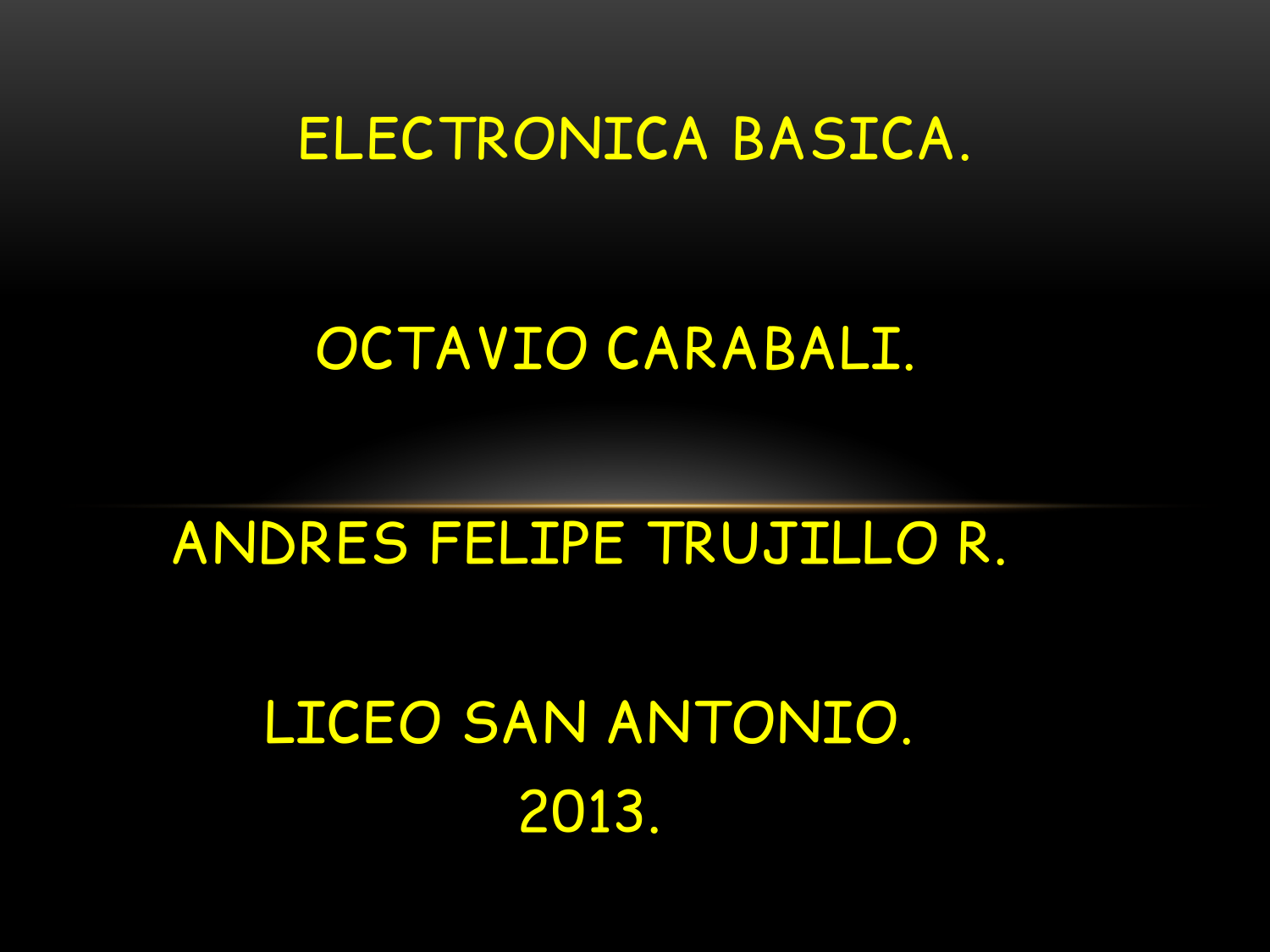

# ELECTRONICA BASICA.

   OCTAVIO CARABALI.

ANDRES FELIPE TRUJILLO R.

LICEO SAN ANTONIO.
2013.